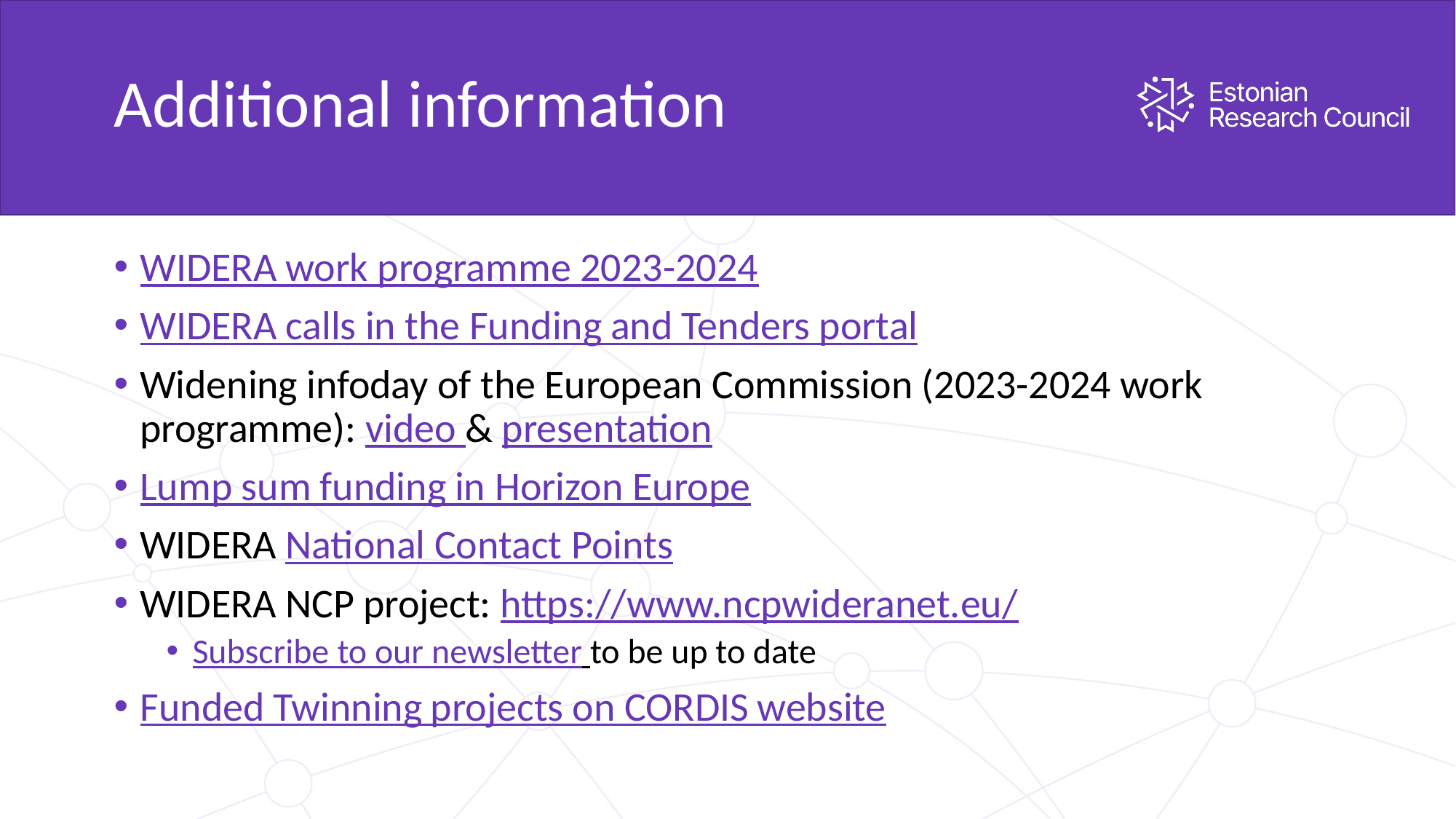

# Additional information
WIDERA work programme 2023-2024
WIDERA calls in the Funding and Tenders portal
Widening infoday of the European Commission (2023-2024 work programme): video & presentation
Lump sum funding in Horizon Europe
WIDERA National Contact Points
WIDERA NCP project: https://www.ncpwideranet.eu/
Subscribe to our newsletter to be up to date
Funded Twinning projects on CORDIS website